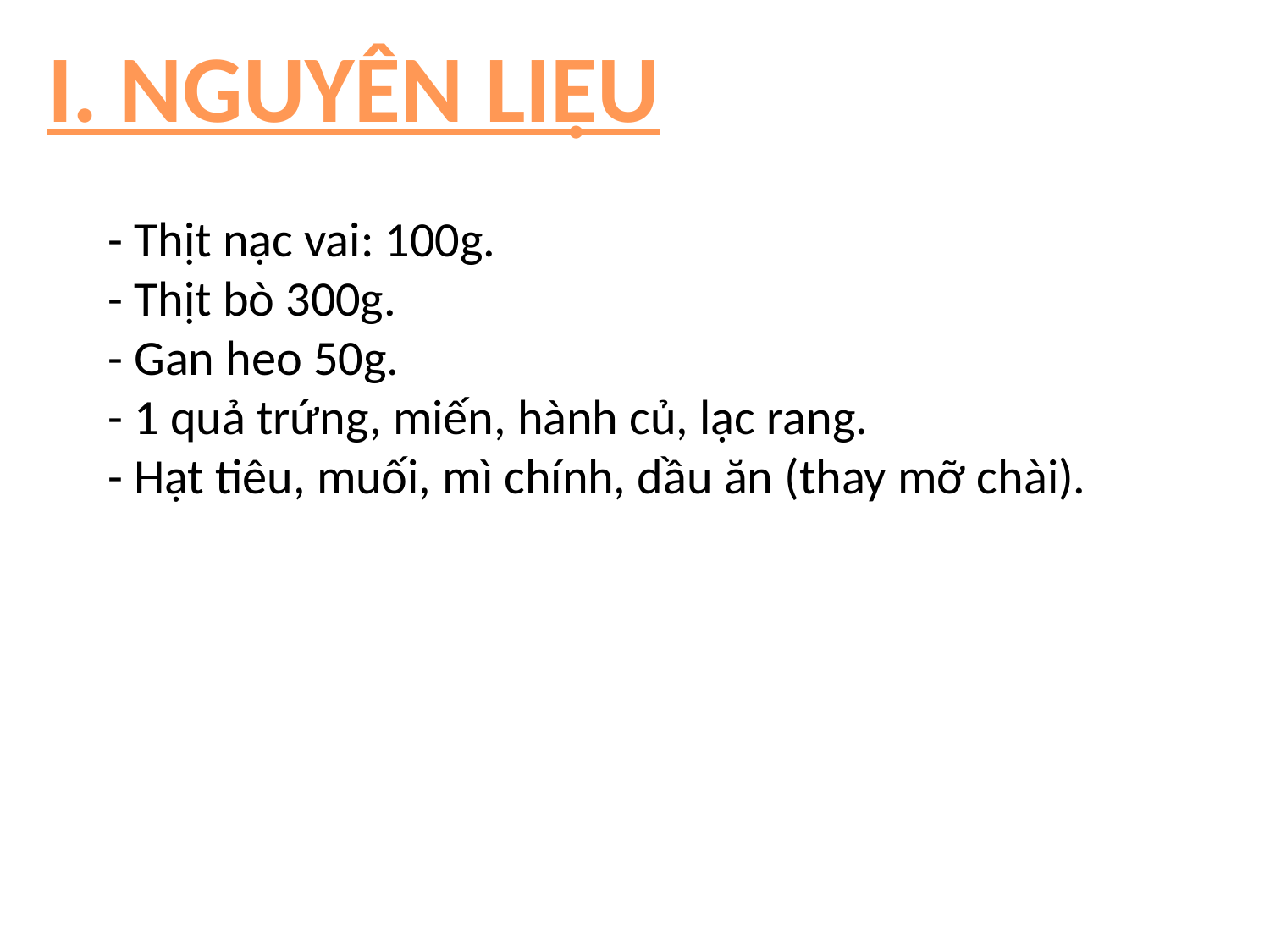

I. NGUYÊN LIỆU
- Thịt nạc vai: 100g.
- Thịt bò 300g.
- Gan heo 50g.
- 1 quả trứng, miến, hành củ, lạc rang.
- Hạt tiêu, muối, mì chính, dầu ăn (thay mỡ chài).